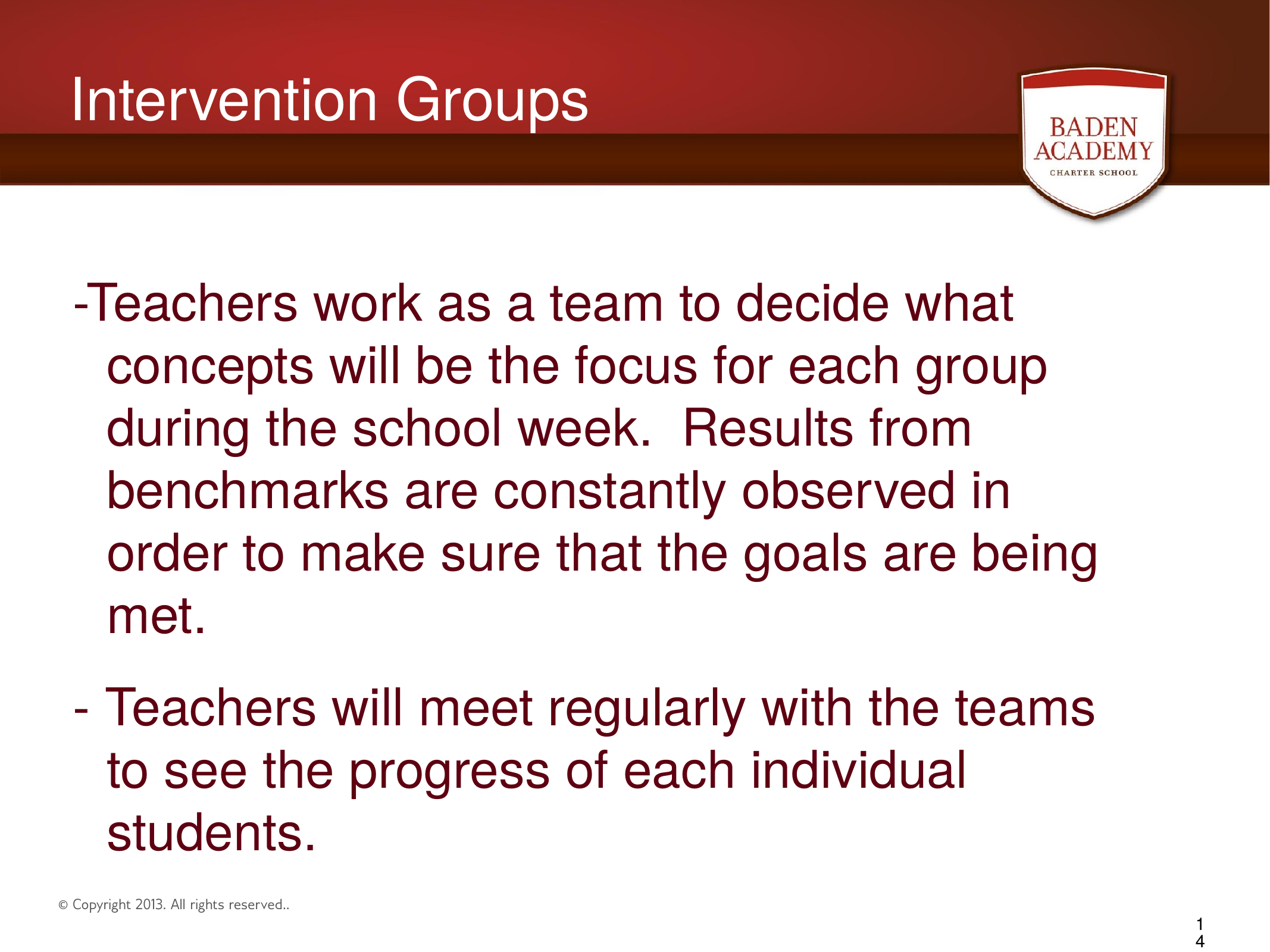

# Intervention Groups
-Teachers work as a team to decide what concepts will be the focus for each group during the school week.  Results from benchmarks are constantly observed in order to make sure that the goals are being met.
- Teachers will meet regularly with the teams to see the progress of each individual students.
14